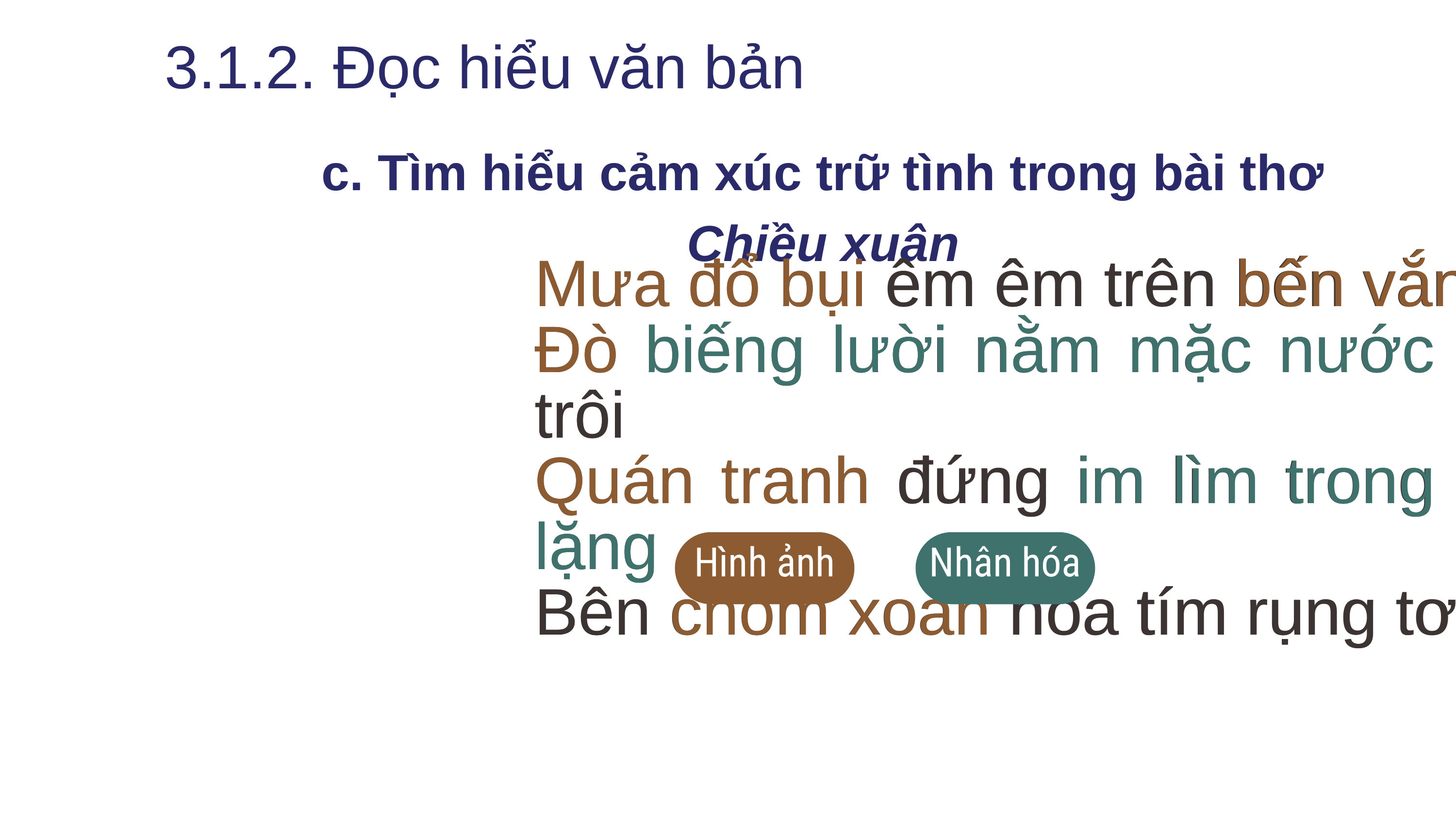

3.1.2. Đọc hiểu văn bản
c. Tìm hiểu cảm xúc trữ tình trong bài thơ Chiều xuân
Mưa đổ bụi êm êm trên bến vắng,
Đò biếng lười nằm mặc nước sông trôi
Quán tranh đứng im lìm trong vắng lặng
Bên chòm xoan hoa tím rụng tơi bời.
Mưa đổ bụi êm êm trên bến vắng,
Đò biếng lười nằm mặc nước sông trôi
Quán tranh đứng im lìm trong vắng lặng
Bên chòm xoan hoa tím rụng tơi bời.

Hình ảnh

Nhân hóa